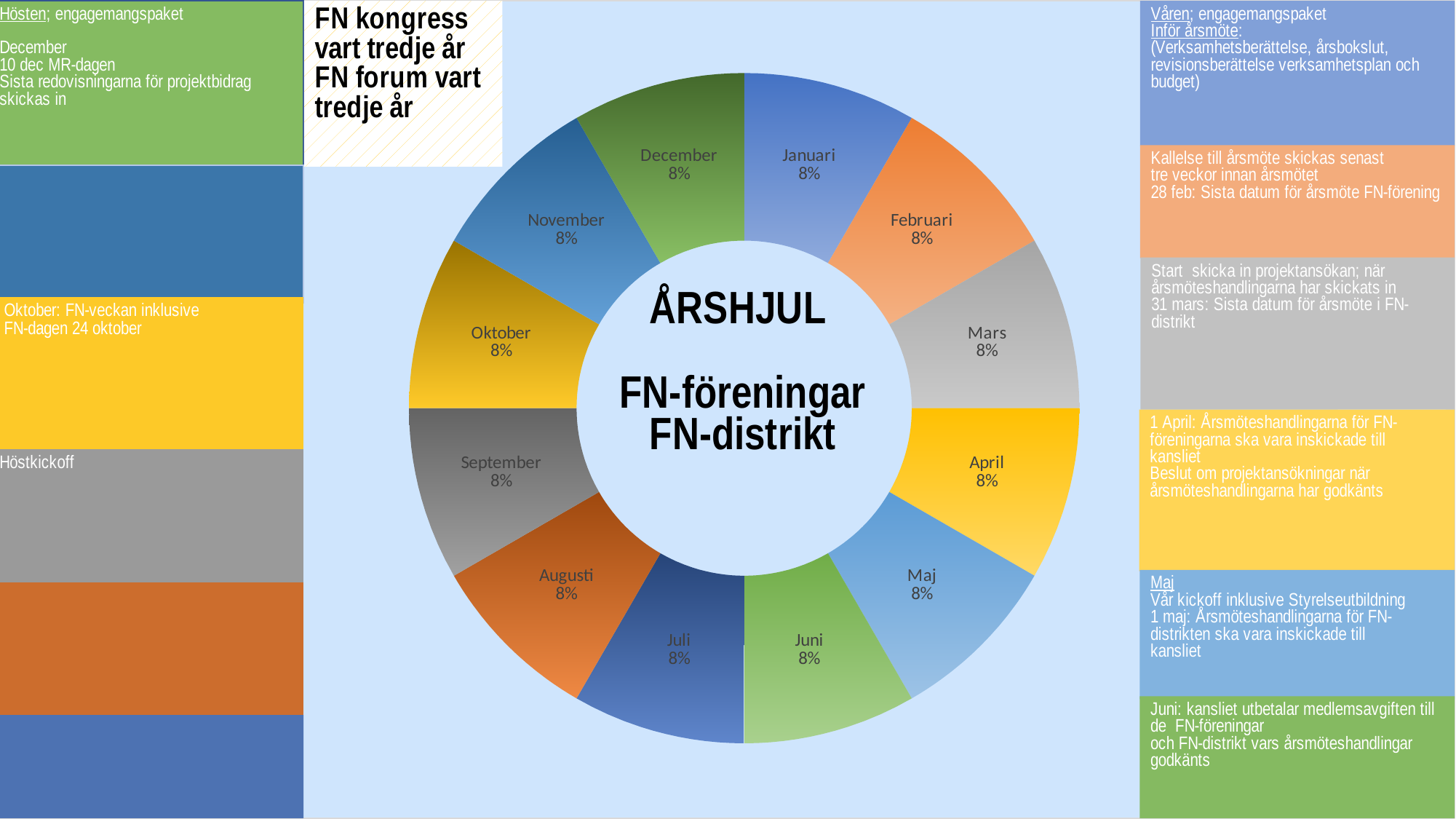

### Chart

| Category | ÅRSCYKEL EKONOMI |
|---|---|
| Januari | 2.0 |
| Februari | 2.0 |
| Mars | 2.0 |
| April | 2.0 |
| Maj | 2.0 |
| Juni | 2.0 |
| Juli | 2.0 |
| Augusti | 2.0 |
| September | 2.0 |
| Oktober | 2.0 |
| November | 2.0 |
| December | 2.0 |